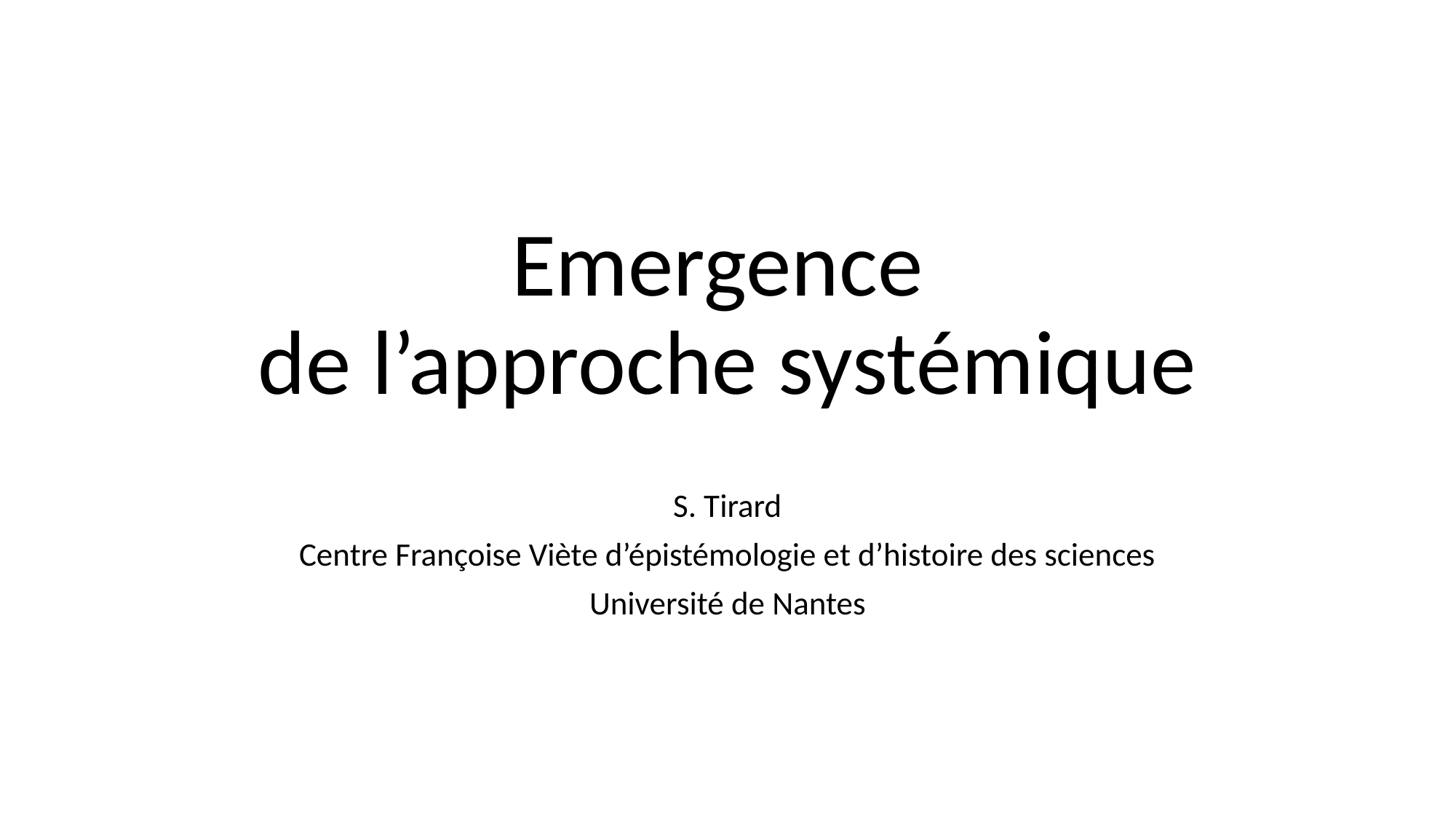

# Emergence de l’approche systémique

S. Tirard
Centre Françoise Viète d’épistémologie et d’histoire des sciences
Université de Nantes